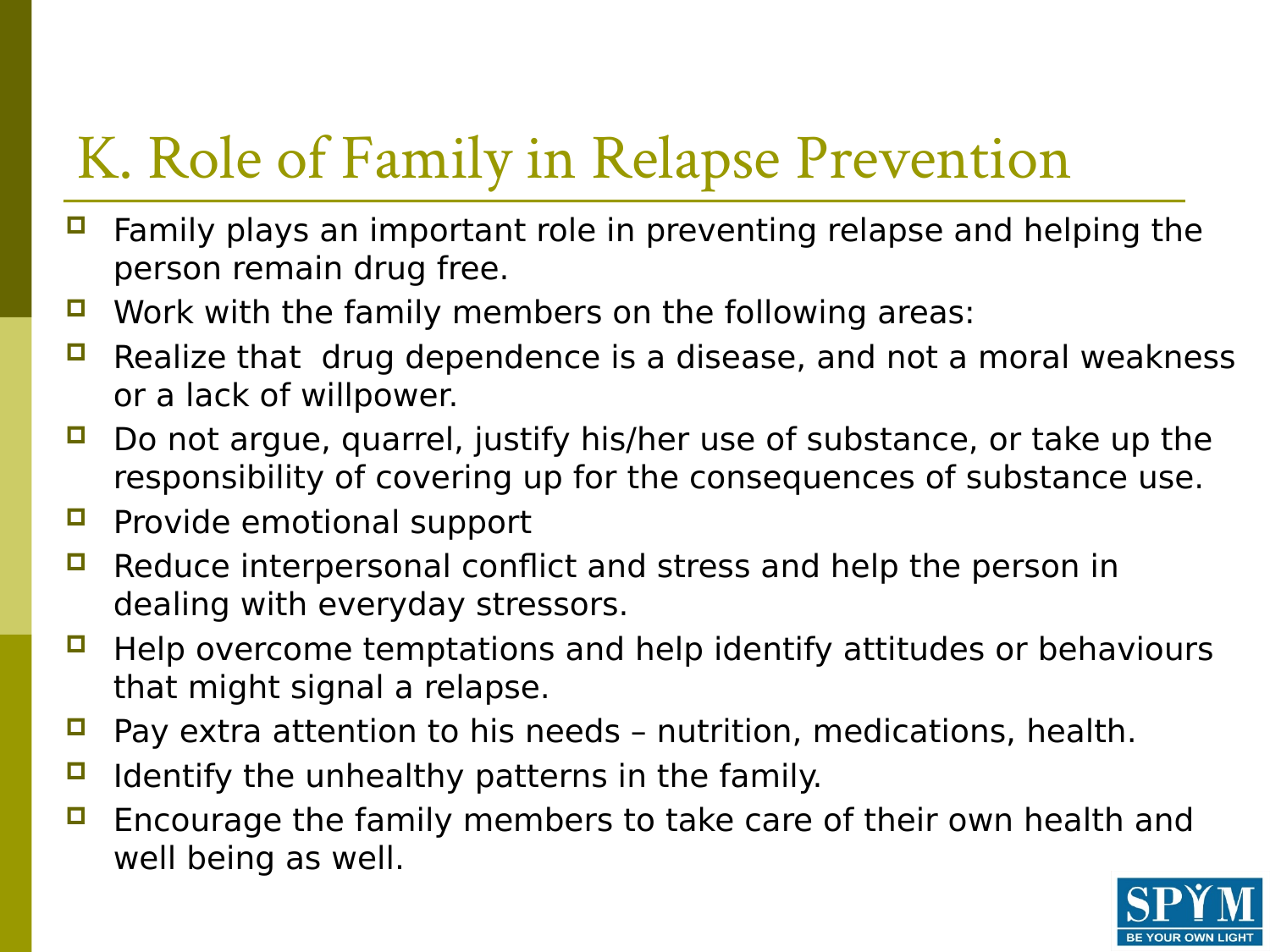

# K. Role of Family in Relapse Prevention
Family plays an important role in preventing relapse and helping the person remain drug free.
Work with the family members on the following areas:
Realize that  drug dependence is a disease, and not a moral weakness or a lack of willpower.
Do not argue, quarrel, justify his/her use of substance, or take up the responsibility of covering up for the consequences of substance use.
Provide emotional support
Reduce interpersonal conflict and stress and help the person in dealing with everyday stressors.
Help overcome temptations and help identify attitudes or behaviours that might signal a relapse.
Pay extra attention to his needs – nutrition, medications, health.
Identify the unhealthy patterns in the family.
Encourage the family members to take care of their own health and well being as well.